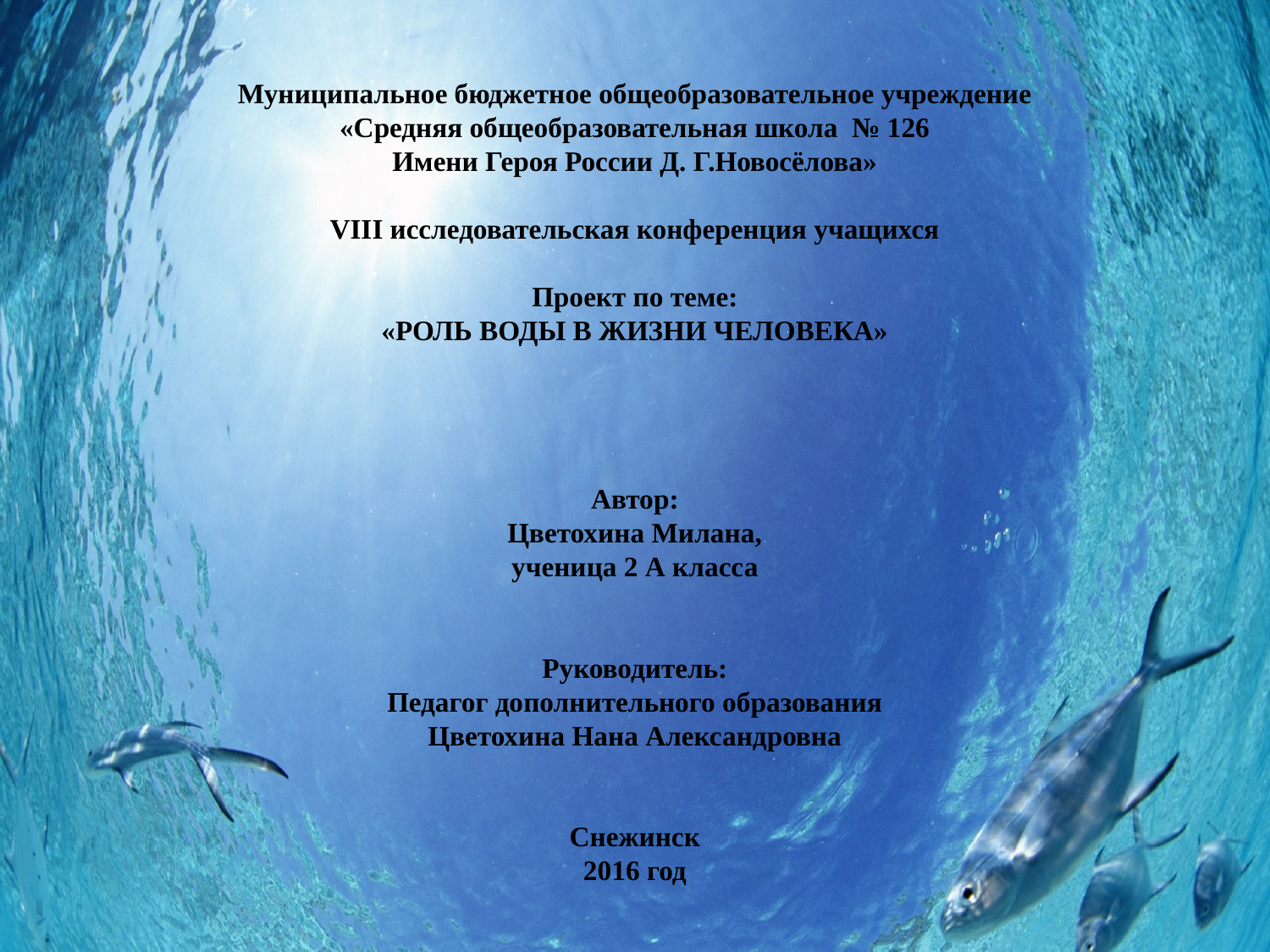

# Муниципальное бюджетное общеобразовательное учреждение «Средняя общеобразовательная школа  № 126 Имени Героя России Д. Г.Новосёлова»   VIII исследовательская конференция учащихся   Проект по теме: «РОЛЬ ВОДЫ В ЖИЗНИ ЧЕЛОВЕКА»         Автор: Цветохина Милана, ученица 2 А класса     Руководитель: Педагог дополнительного образования Цветохина Нана Александровна     Снежинск 2016 год